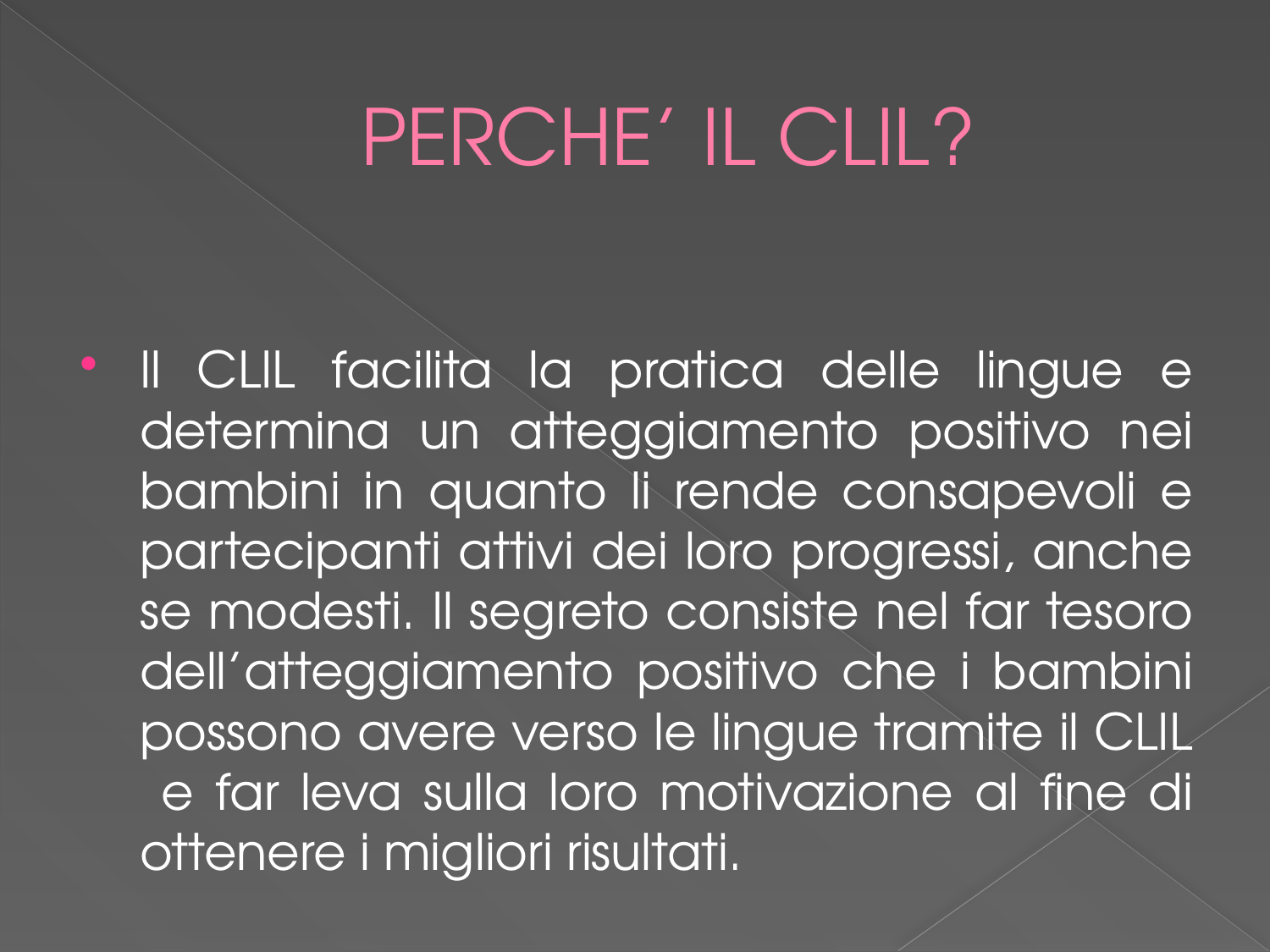

# PERCHE’ IL CLIL?

Il CLIL facilita la pratica delle lingue e determina un atteggiamento positivo nei bambini in quanto li rende consapevoli e partecipanti attivi dei loro progressi, anche se modesti. Il segreto consiste nel far tesoro dell’atteggiamento positivo che i bambini possono avere verso le lingue tramite il CLIL  e far leva sulla loro motivazione al fine di ottenere i migliori risultati.